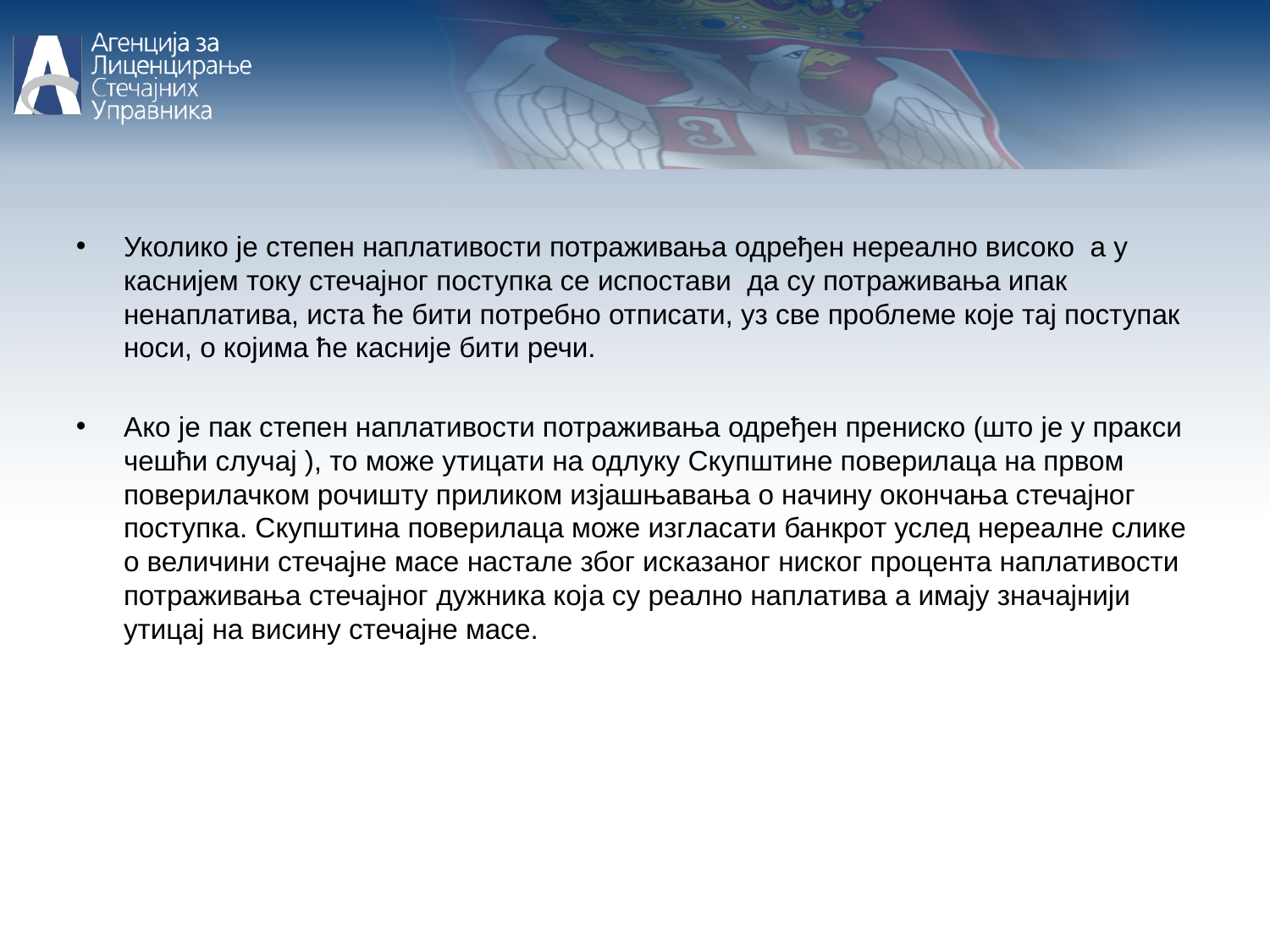

Уколико је степен наплативости потраживања одређен нереално високо  а у каснијем току стечајног поступка се испостави  да су потраживања ипак ненаплатива, иста ће бити потребно отписати, уз све проблеме које тај поступак носи, о којима ће касније бити речи.

Ако је пак степен наплативости потраживања одређен прениско (што је у пракси чешћи случај ), то може утицати на одлуку Скупштине поверилаца на првом поверилачком рочишту приликом изјашњавања о начину окончања стечајног поступка. Скупштина поверилаца може изгласати банкрот услед нереалне слике о величини стечајне масе настале због исказаног ниског процента наплативости потраживања стечајног дужника којa су реално наплатива а имају значајнији утицај на висину стечајне масе.